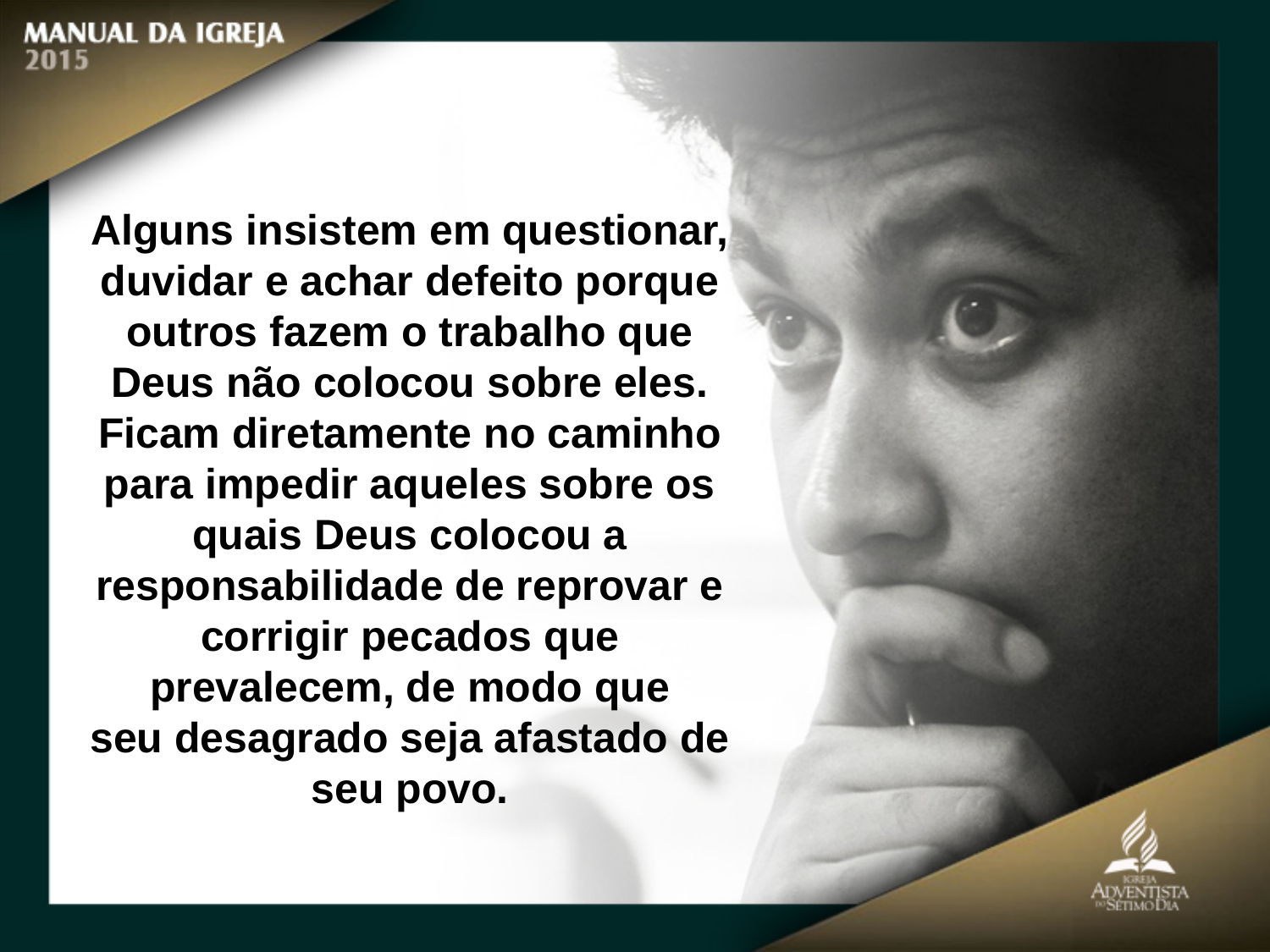

Alguns insistem em questionar, duvidar e achar defeito porque outros fazem o trabalho que Deus não colocou sobre eles. Ficam diretamente no caminho para impedir aqueles sobre os quais Deus colocou a
responsabilidade de reprovar e corrigir pecados que prevalecem, de modo que
seu desagrado seja afastado de seu povo.